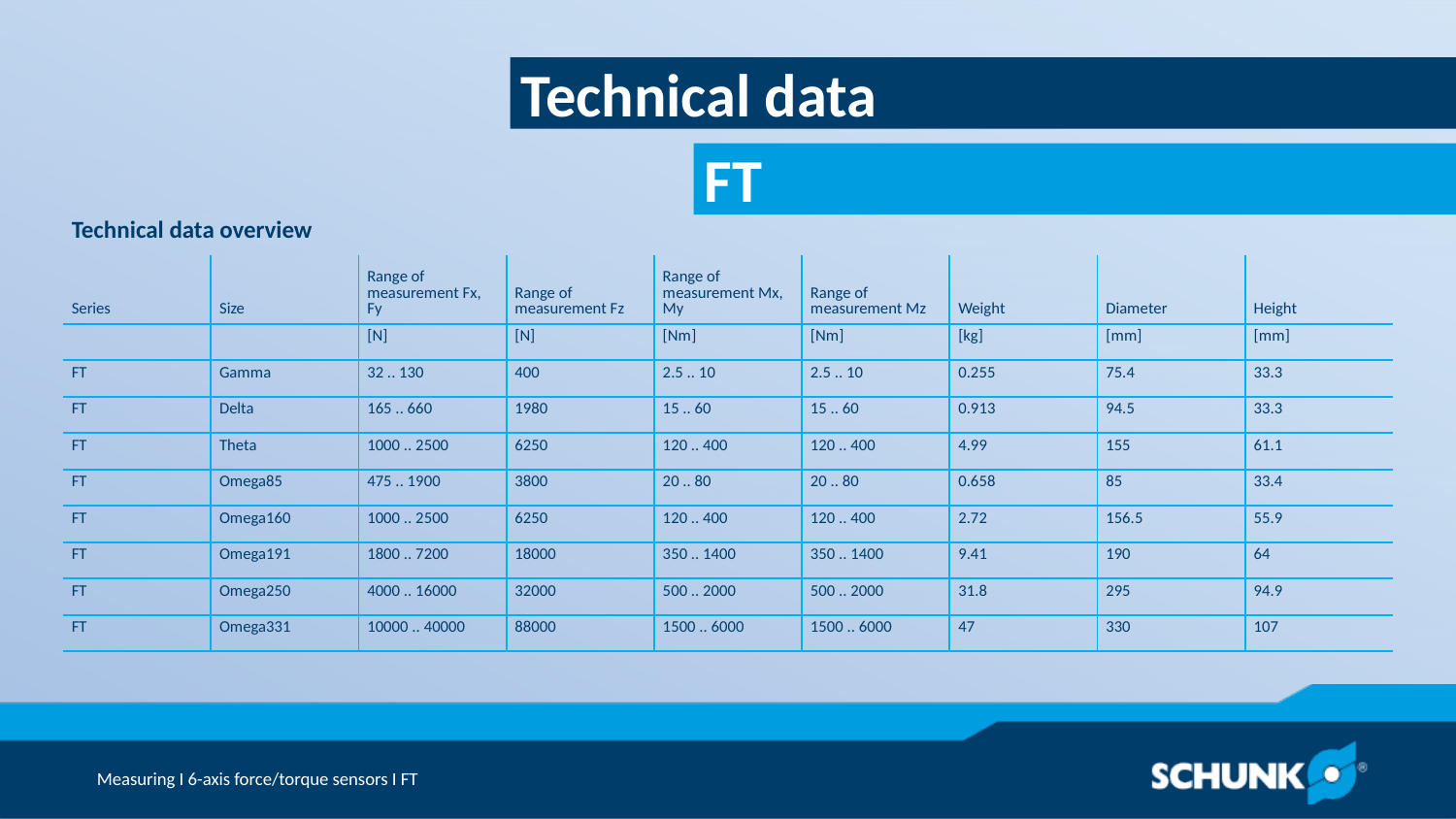

Technical data
| Technical data overview |  |  |  |  |  |  |  |  |
| --- | --- | --- | --- | --- | --- | --- | --- | --- |
| Series | Size | Range of measurement Fx, Fy | Range of measurement Fz | Range of measurement Mx, My | Range of measurement Mz | Weight | Diameter | Height |
|  |  | [N] | [N] | [Nm] | [Nm] | [kg] | [mm] | [mm] |
| FT | Gamma | 32 .. 130 | 400 | 2.5 .. 10 | 2.5 .. 10 | 0.255 | 75.4 | 33.3 |
| FT | Delta | 165 .. 660 | 1980 | 15 .. 60 | 15 .. 60 | 0.913 | 94.5 | 33.3 |
| FT | Theta | 1000 .. 2500 | 6250 | 120 .. 400 | 120 .. 400 | 4.99 | 155 | 61.1 |
| FT | Omega85 | 475 .. 1900 | 3800 | 20 .. 80 | 20 .. 80 | 0.658 | 85 | 33.4 |
| FT | Omega160 | 1000 .. 2500 | 6250 | 120 .. 400 | 120 .. 400 | 2.72 | 156.5 | 55.9 |
| FT | Omega191 | 1800 .. 7200 | 18000 | 350 .. 1400 | 350 .. 1400 | 9.41 | 190 | 64 |
| FT | Omega250 | 4000 .. 16000 | 32000 | 500 .. 2000 | 500 .. 2000 | 31.8 | 295 | 94.9 |
| FT | Omega331 | 10000 .. 40000 | 88000 | 1500 .. 6000 | 1500 .. 6000 | 47 | 330 | 107 |